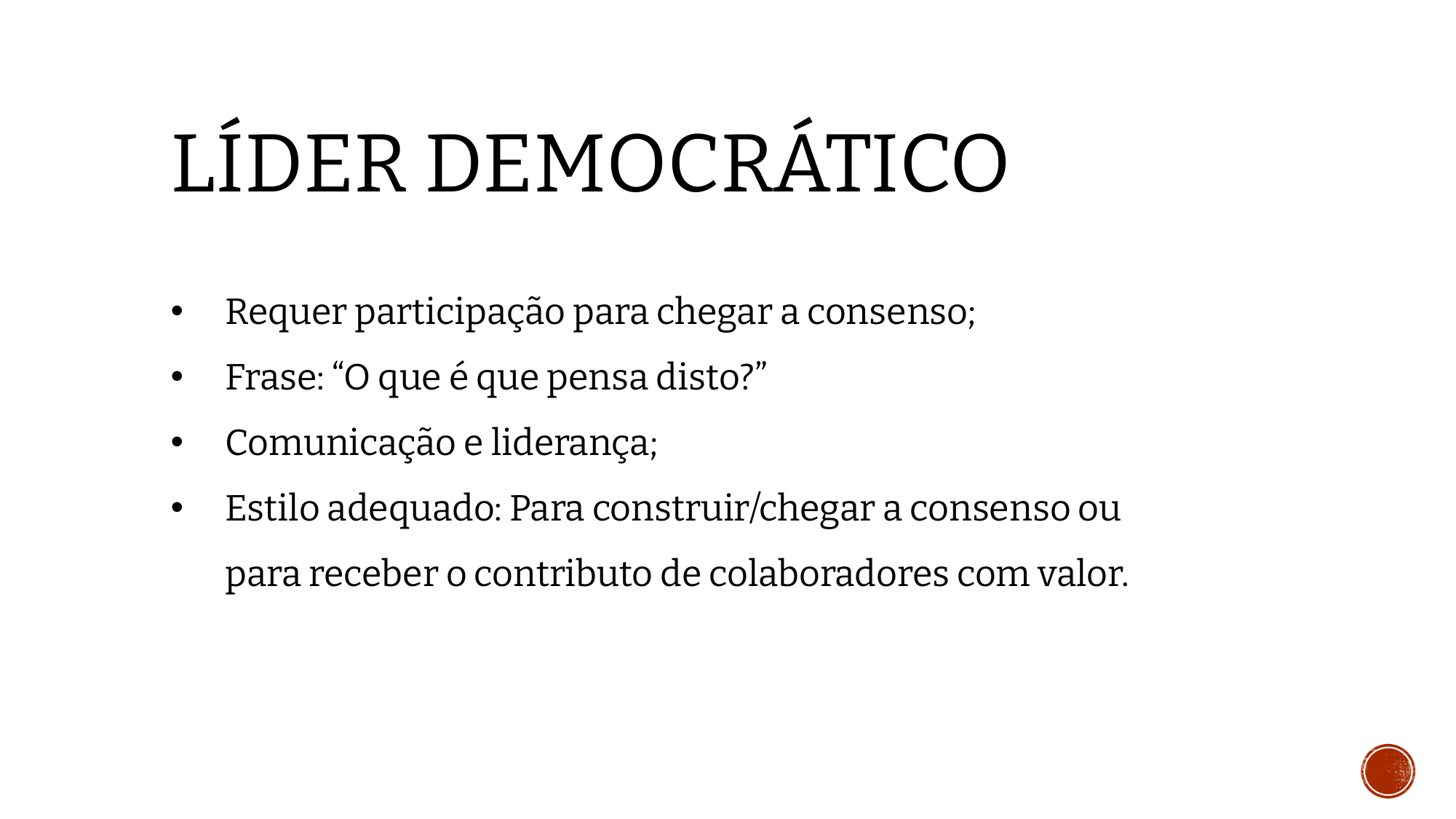

Requer participação para chegar a consenso;
Frase: “O que é que pensa disto?”
Comunicação e liderança;
Estilo adequado: Para construir/chegar a consenso ou para receber o contributo de colaboradores com valor.
Líder dEMOCRÁTICO